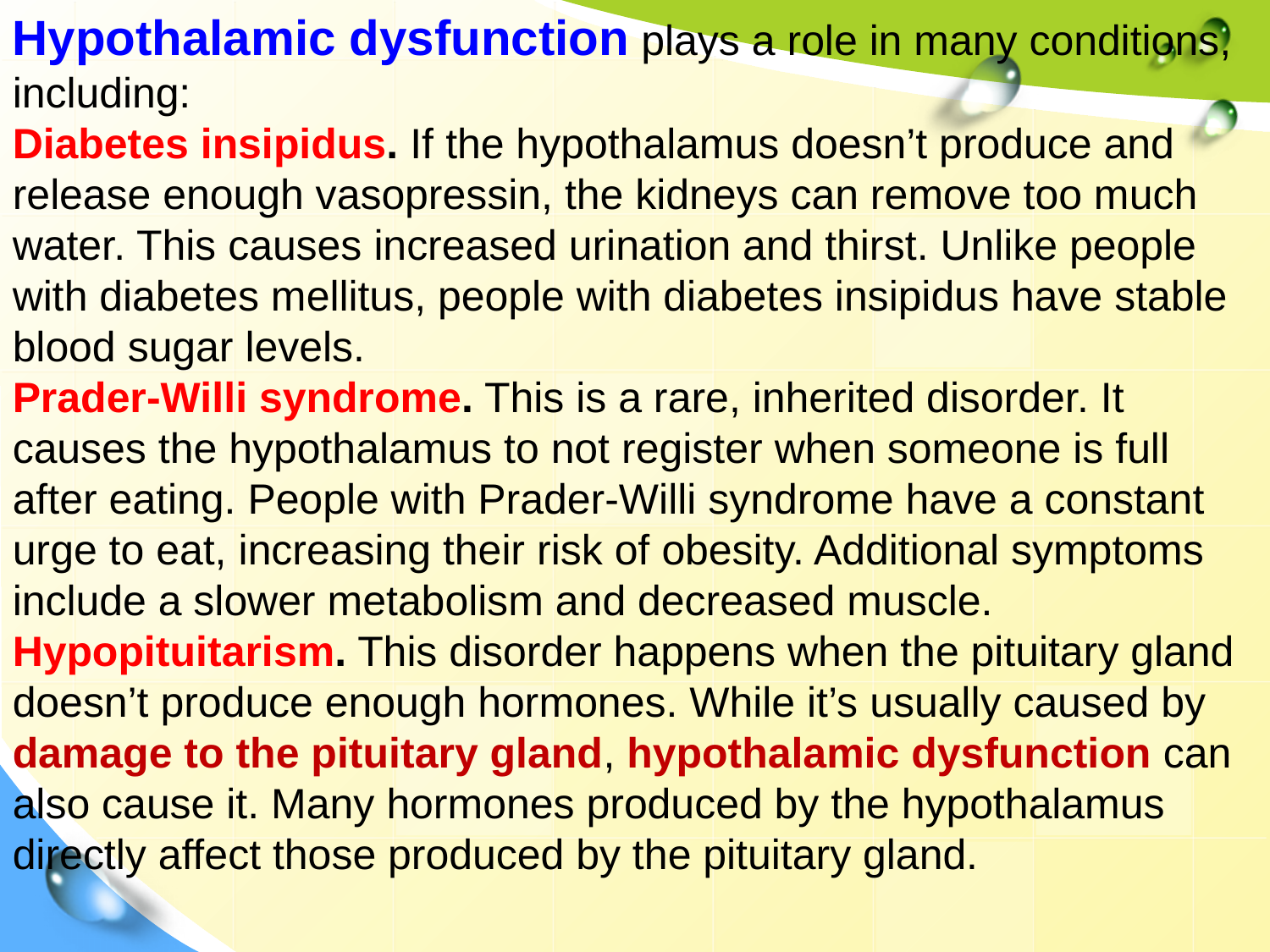

Hypothalamic dysfunction plays a role in many conditions, including:
Diabetes insipidus. If the hypothalamus doesn’t produce and release enough vasopressin, the kidneys can remove too much water. This causes increased urination and thirst. Unlike people with diabetes mellitus, people with diabetes insipidus have stable blood sugar levels.
Prader-Willi syndrome. This is a rare, inherited disorder. It causes the hypothalamus to not register when someone is full after eating. People with Prader-Willi syndrome have a constant urge to eat, increasing their risk of obesity. Additional symptoms include a slower metabolism and decreased muscle.
Hypopituitarism. This disorder happens when the pituitary gland doesn’t produce enough hormones. While it’s usually caused by damage to the pituitary gland, hypothalamic dysfunction can also cause it. Many hormones produced by the hypothalamus directly affect those produced by the pituitary gland.